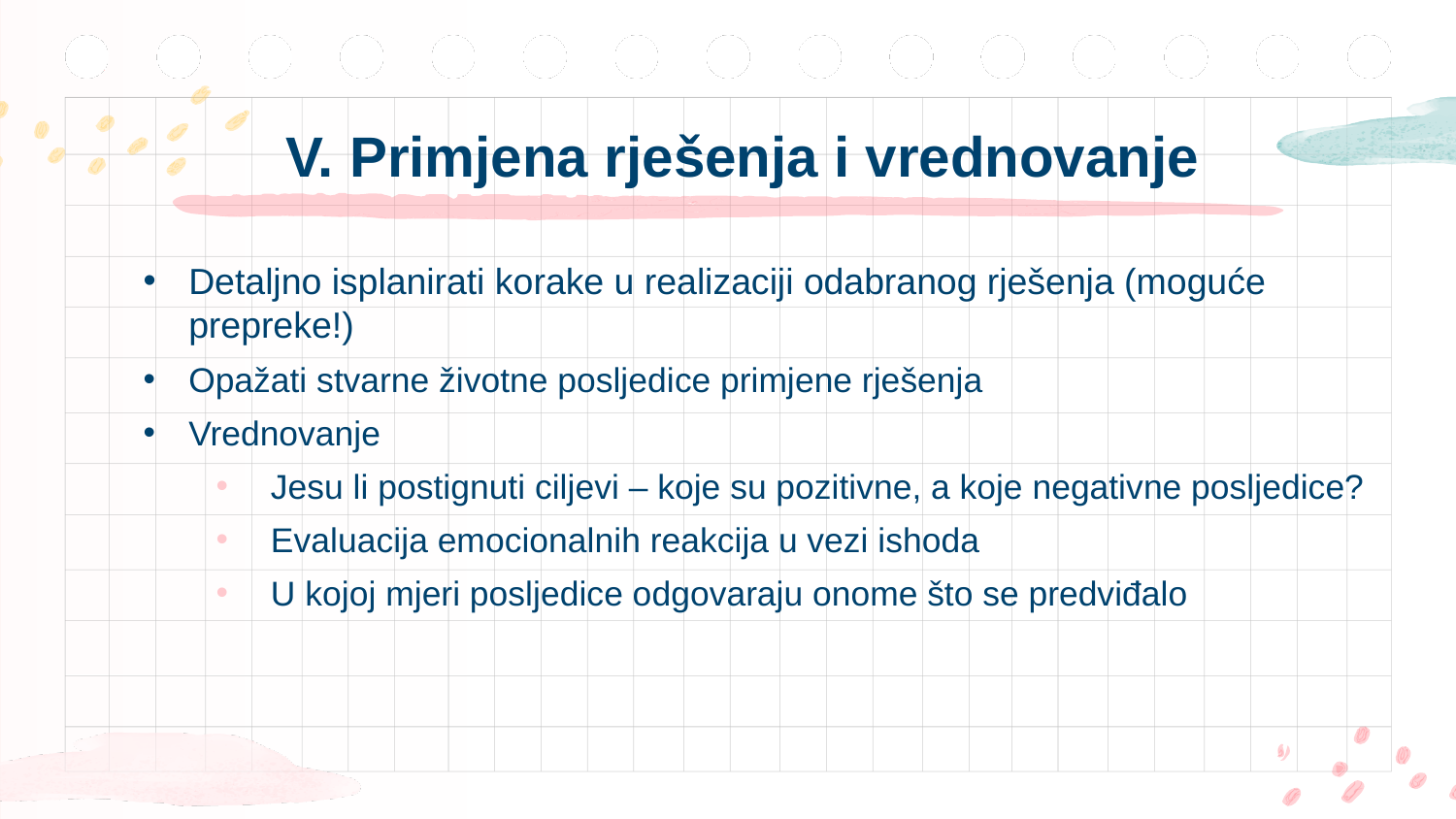

# V. Primjena rješenja i vrednovanje

Detaljno isplanirati korake u realizaciji odabranog rješenja (moguće prepreke!)
Opažati stvarne životne posljedice primjene rješenja
Vrednovanje
Jesu li postignuti ciljevi – koje su pozitivne, a koje negativne posljedice?
Evaluacija emocionalnih reakcija u vezi ishoda
U kojoj mjeri posljedice odgovaraju onome što se predviđalo